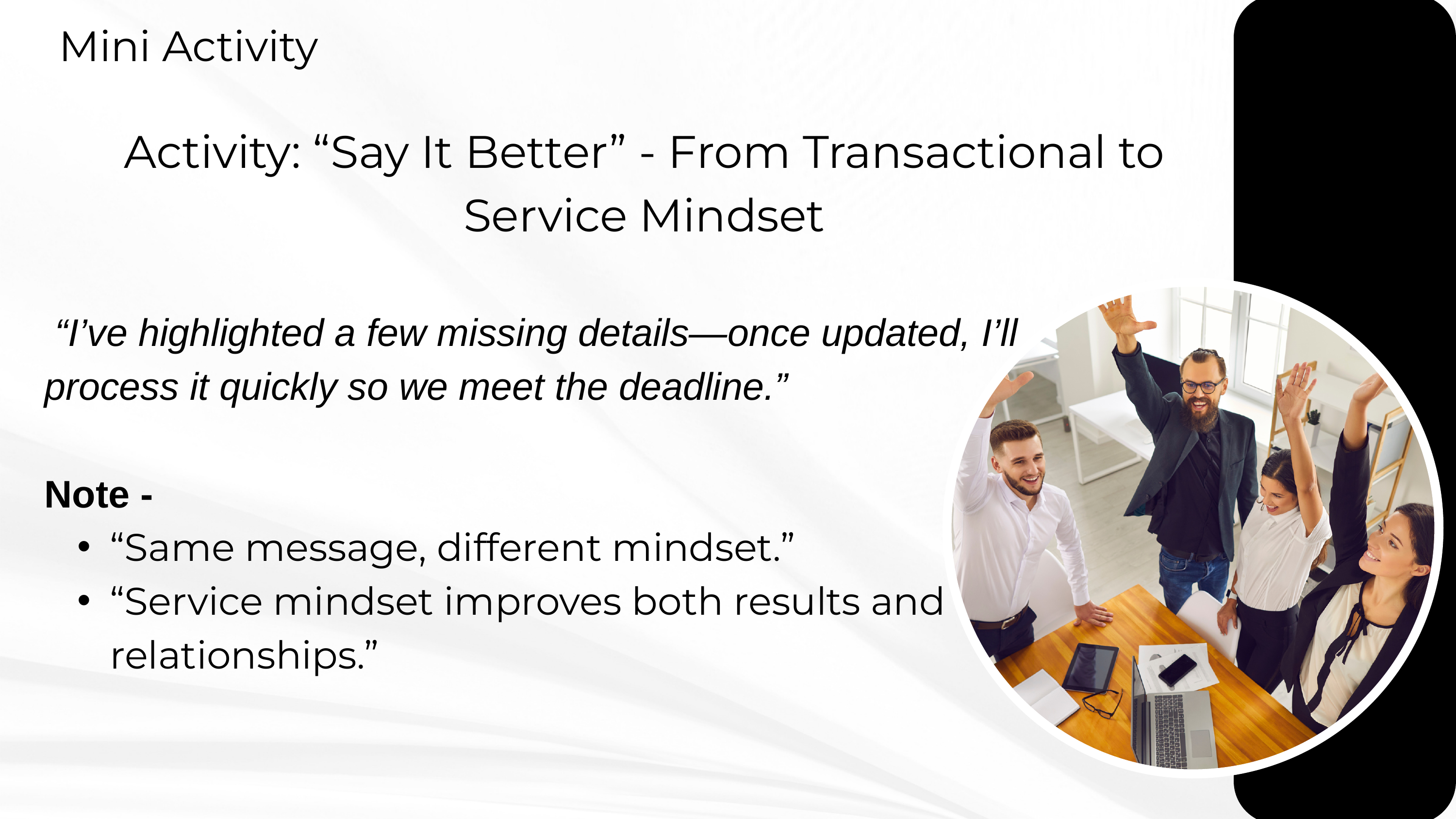

Mini Activity
Activity: “Say It Better” - From Transactional to Service Mindset

 “I’ve highlighted a few missing details—once updated, I’ll process it quickly so we meet the deadline.”

Note -
“Same message, different mindset.”
“Service mindset improves both results and relationships.”